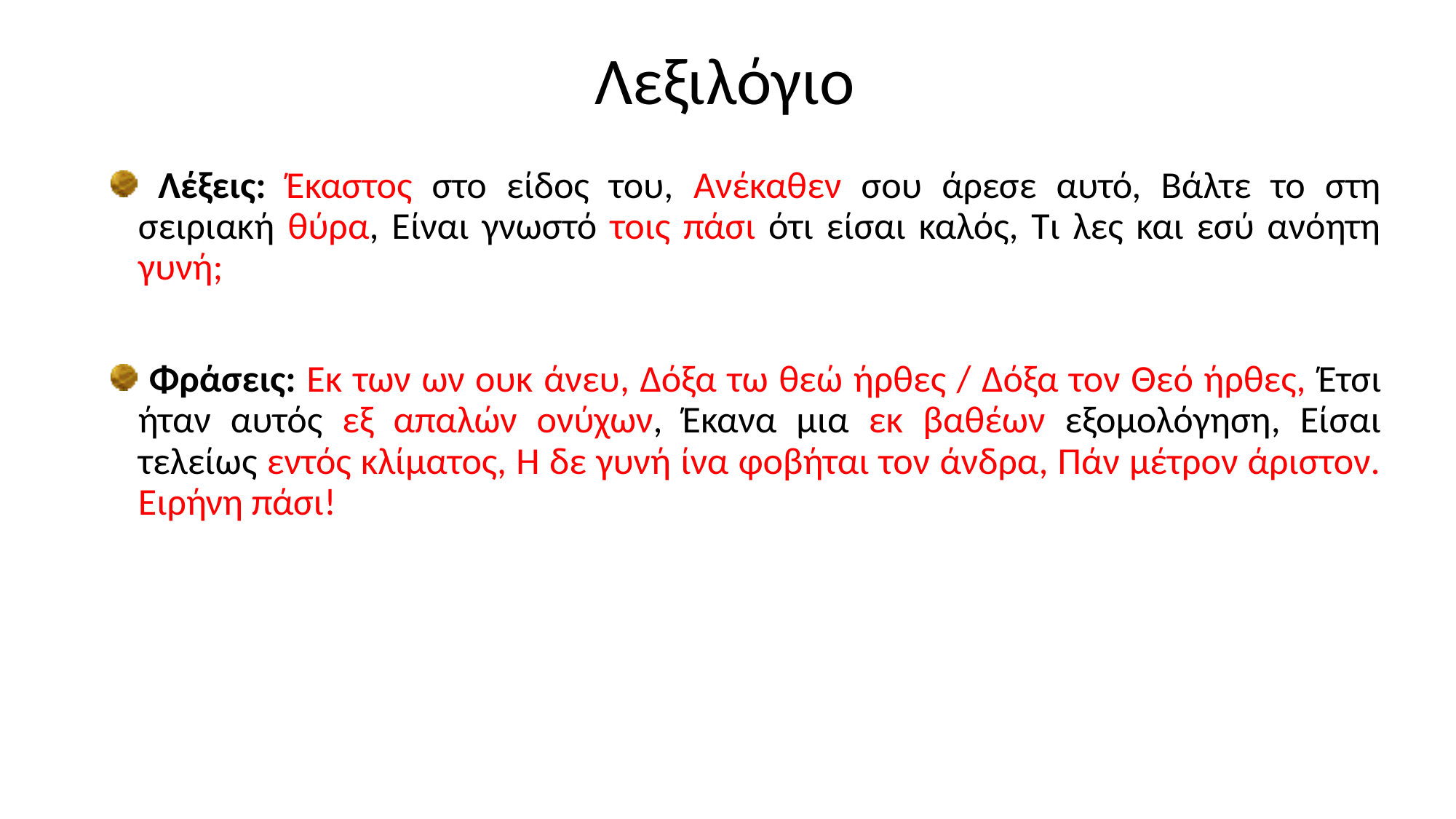

# Λεξιλόγιο
 Λέξεις: Έκαστος στο είδος του, Ανέκαθεν σου άρεσε αυτό, Βάλτε το στη σειριακή θύρα, Είναι γνωστό τοις πάσι ότι είσαι καλός, Τι λες και εσύ ανόητη γυνή;

 Φράσεις: Εκ των ων ουκ άνευ, Δόξα τω θεώ ήρθες / Δόξα τον Θεό ήρθες, Έτσι ήταν αυτός εξ απαλών ονύχων, Έκανα μια εκ βαθέων εξομολόγηση, Είσαι τελείως εντός κλίματος, Η δε γυνή ίνα φοβήται τον άνδρα, Πάν μέτρον άριστον. Ειρήνη πάσι!